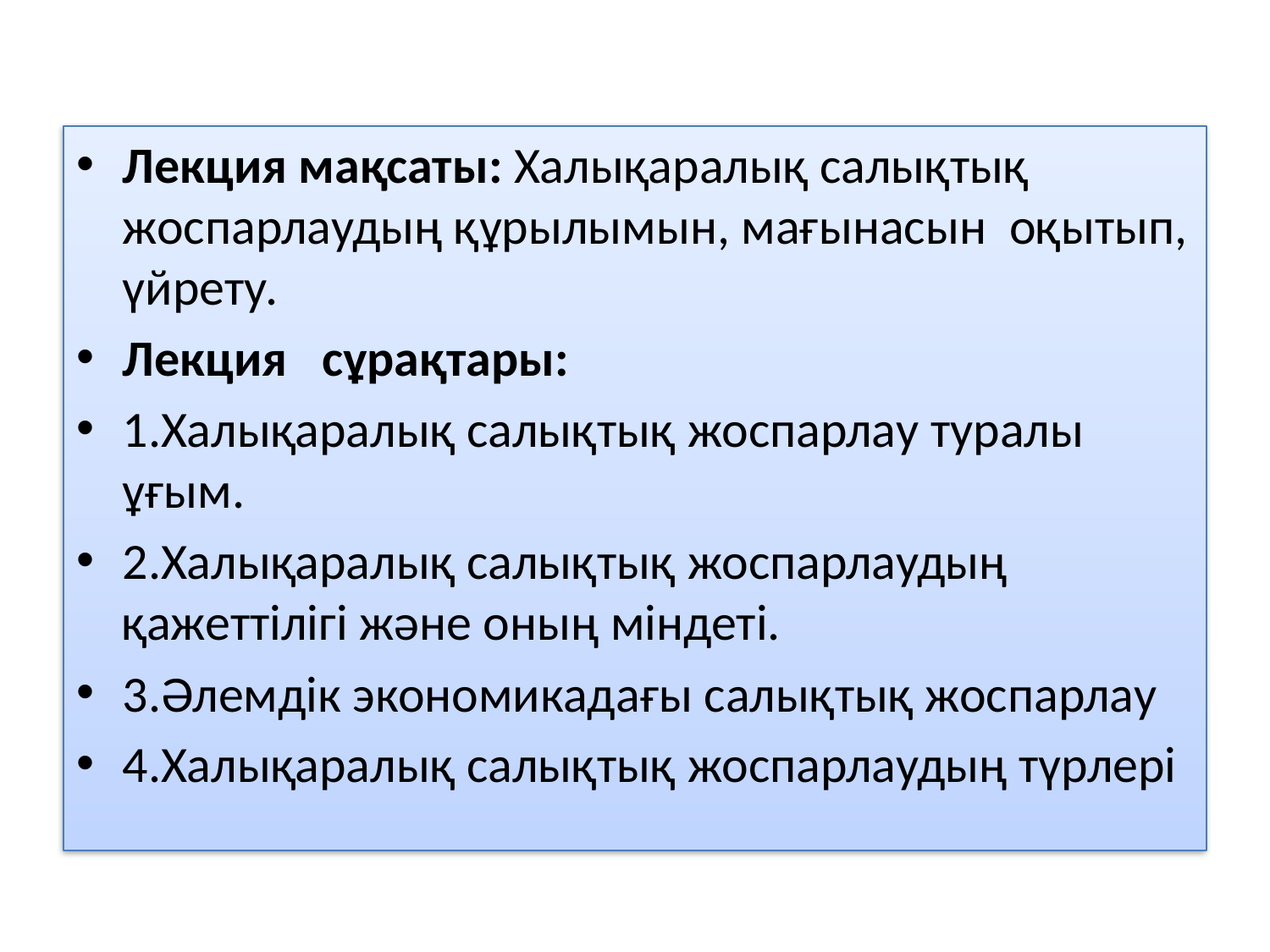

Лекция мақсаты: Халықаралық салықтық жоспарлаудың құрылымын, мағынасын  оқытып, үйрету.
Лекция   сұрақтары:
1.Халықаралық салықтық жоспарлау туралы ұғым.
2.Халықаралық салықтық жоспарлаудың қажеттілігі және оның міндеті.
3.Әлемдік экономикадағы салықтық жоспарлау
4.Халықаралық салықтық жоспарлаудың түрлері